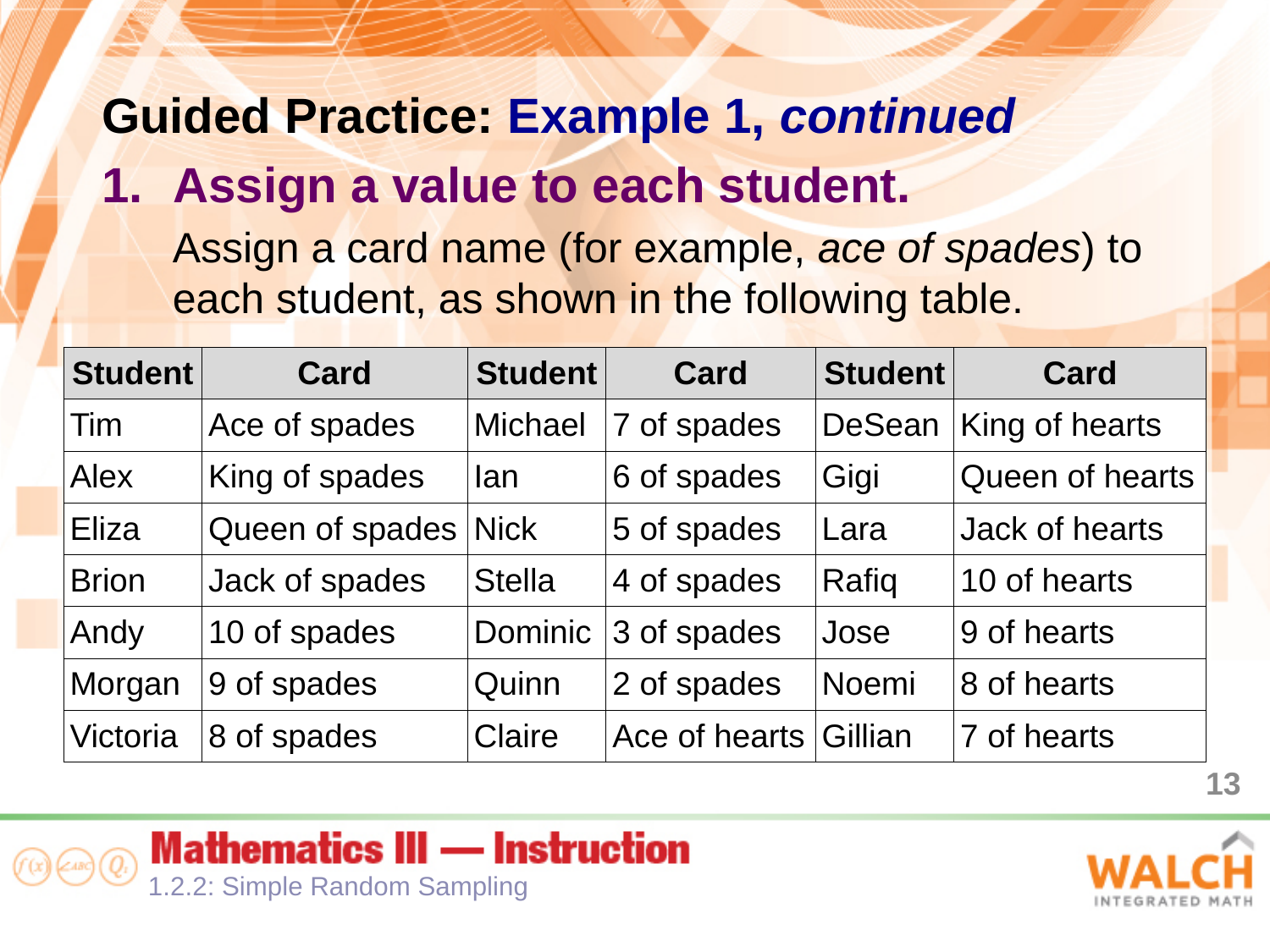

Guided Practice: Example 1, continued
Assign a value to each student.
Assign a card name (for example, ace of spades) to each student, as shown in the following table.

| Student | Card | Student | Card | Student | Card |
| --- | --- | --- | --- | --- | --- |
| Tim | Ace of spades | Michael | 7 of spades | DeSean | King of hearts |
| Alex | King of spades | Ian | 6 of spades | Gigi | Queen of hearts |
| Eliza | Queen of spades | Nick | 5 of spades | Lara | Jack of hearts |
| Brion | Jack of spades | Stella | 4 of spades | Rafiq | 10 of hearts |
| Andy | 10 of spades | Dominic | 3 of spades | Jose | 9 of hearts |
| Morgan | 9 of spades | Quinn | 2 of spades | Noemi | 8 of hearts |
| Victoria | 8 of spades | Claire | Ace of hearts | Gillian | 7 of hearts |
13
1.2.2: Simple Random Sampling